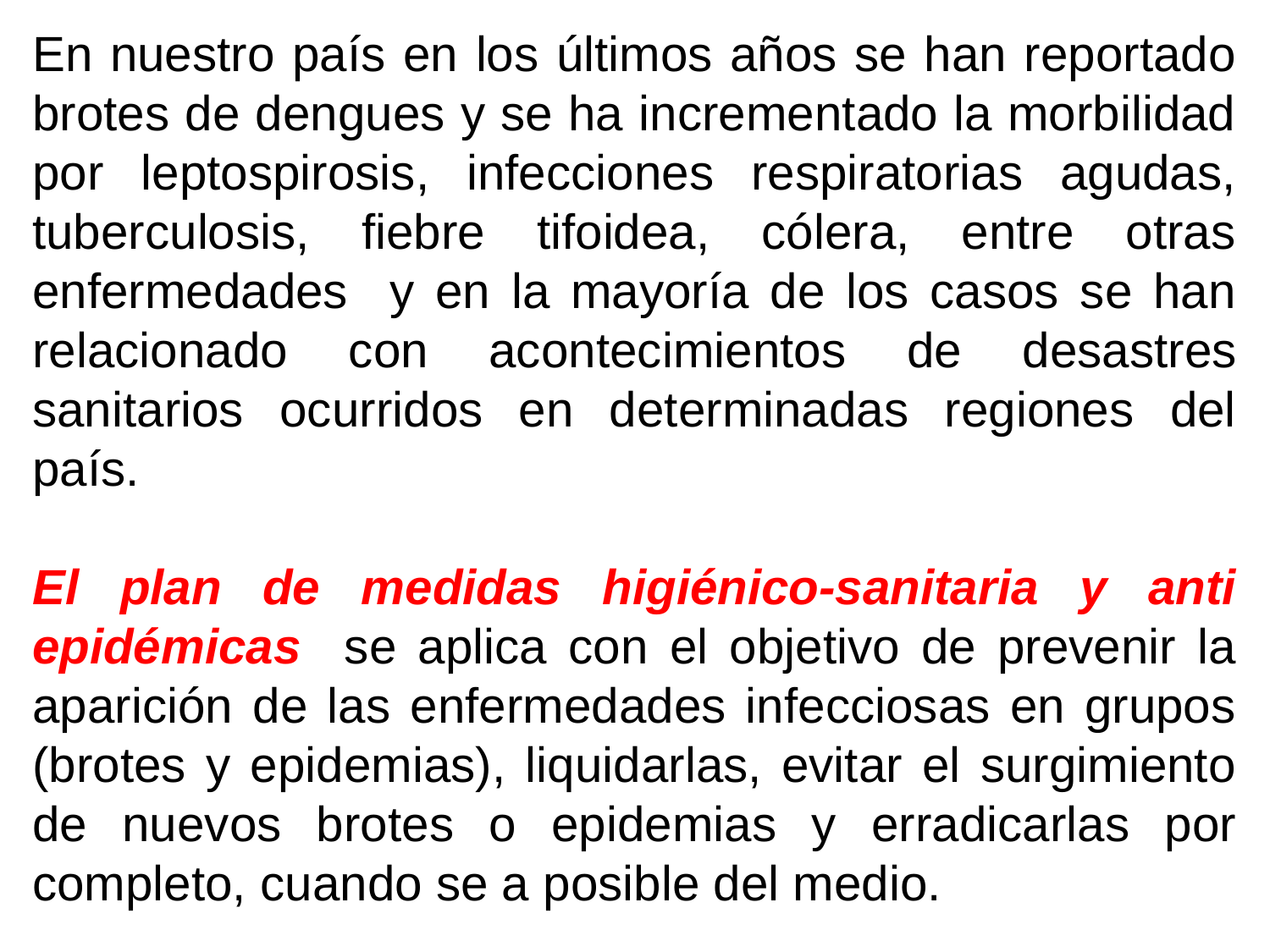

En nuestro país en los últimos años se han reportado brotes de dengues y se ha incrementado la morbilidad por leptospirosis, infecciones respiratorias agudas, tuberculosis, fiebre tifoidea, cólera, entre otras enfermedades  y en la mayoría de los casos se han relacionado con acontecimientos de desastres sanitarios ocurridos en determinadas regiones del país.

El plan de medidas higiénico-sanitaria y anti epidémicas  se aplica con el objetivo de prevenir la aparición de las enfermedades infecciosas en grupos (brotes y epidemias), liquidarlas, evitar el surgimiento de nuevos brotes o epidemias y erradicarlas por completo, cuando se a posible del medio.